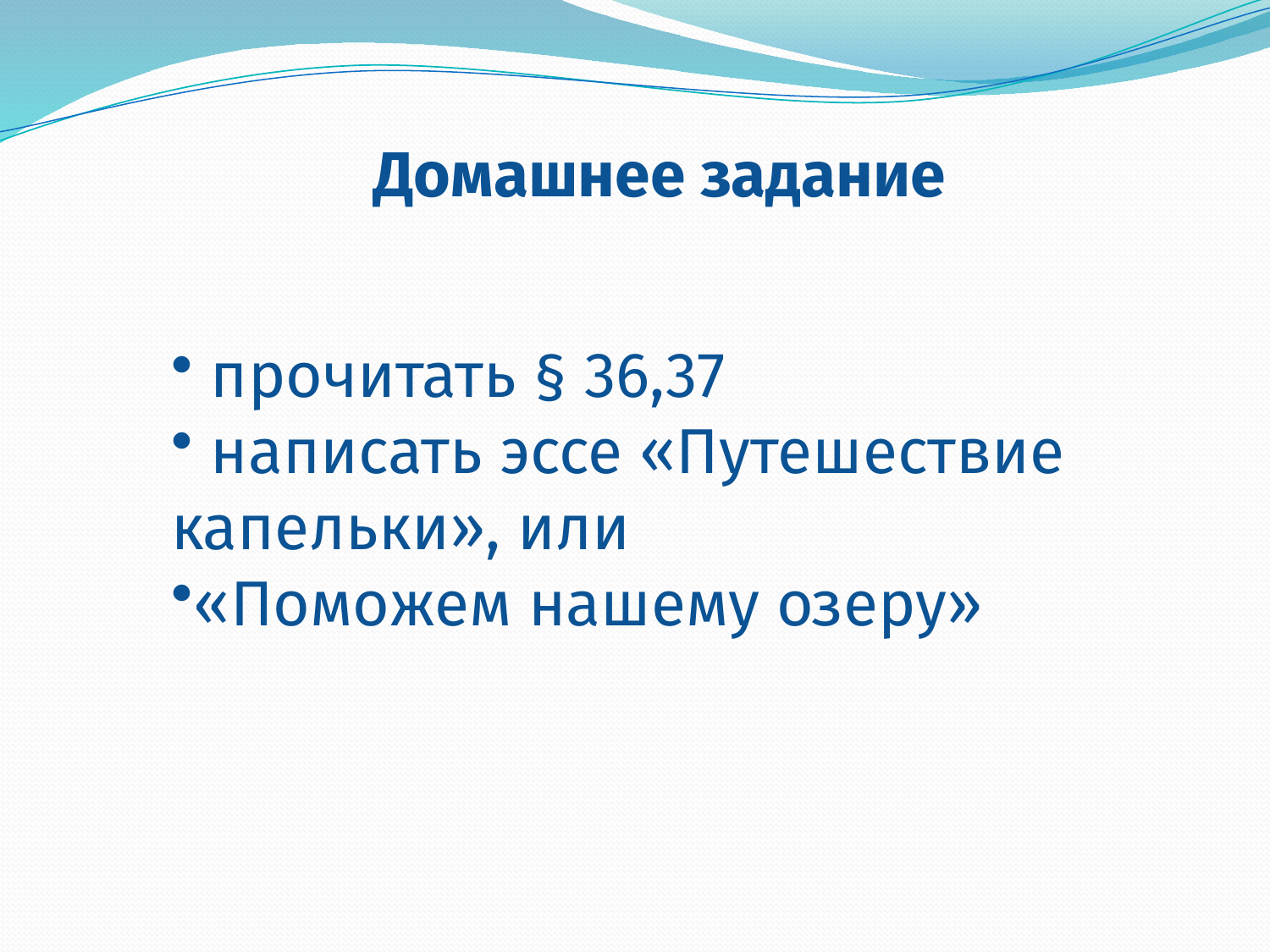

Домашнее задание
 прочитать § 36,37
 написать эссе «Путешествие капельки», или
«Поможем нашему озеру»